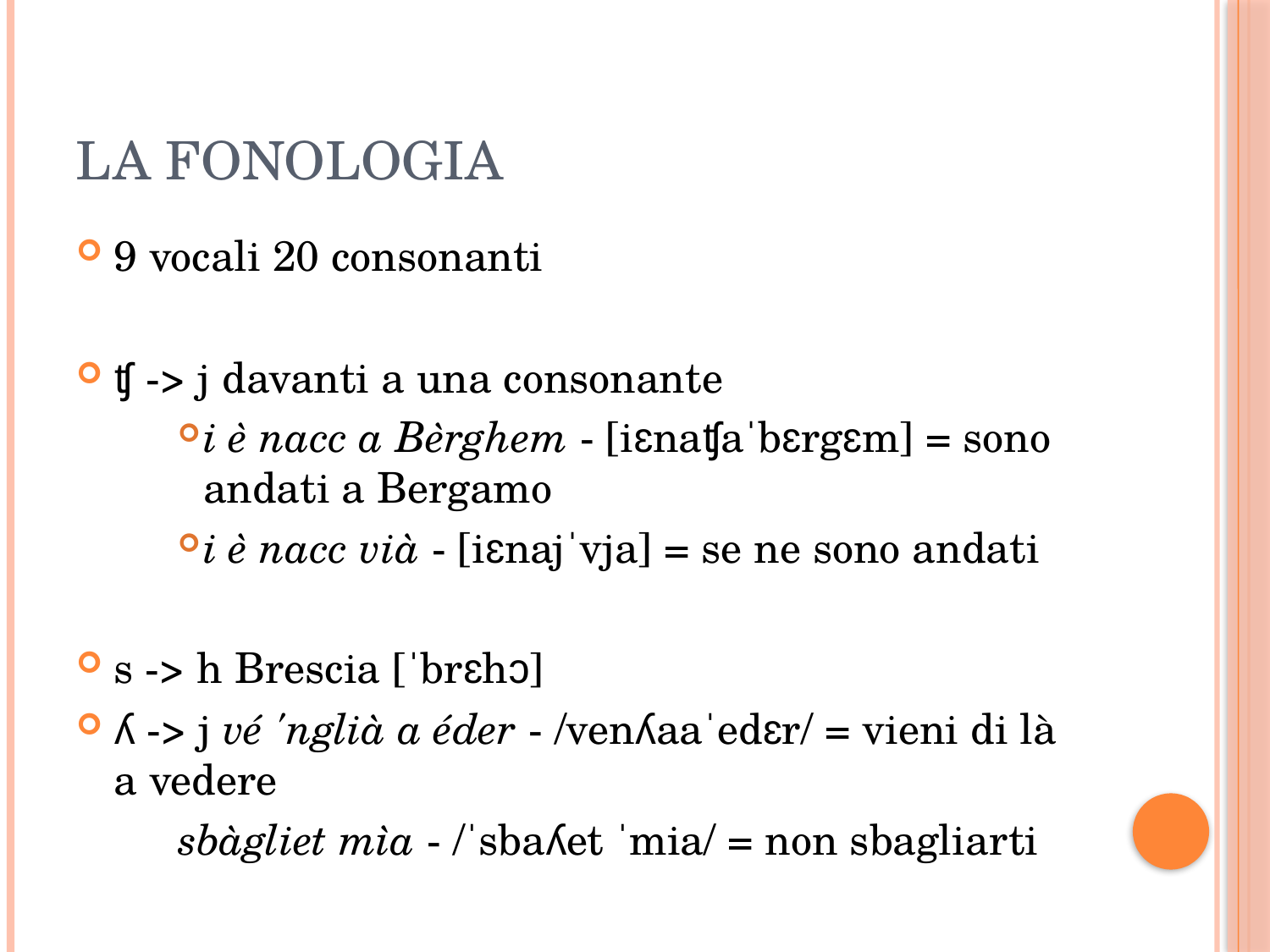

# La fonologia
9 vocali 20 consonanti

ʧ -> j davanti a una consonante
i è nacc a Bèrghem - [iɛnaʧaˈbɛrgɛm] = sono andati a Bergamo
i è nacc vià - [iɛnajˈvja] = se ne sono andati

s -> h Brescia [ˈbrɛhɔ]
ʎ -> j vé 'nglià a éder - /venʎaaˈedɛr/ = vieni di là a vedere
sbàgliet mìa - /ˈsbaʎet ˈmia/ = non sbagliarti